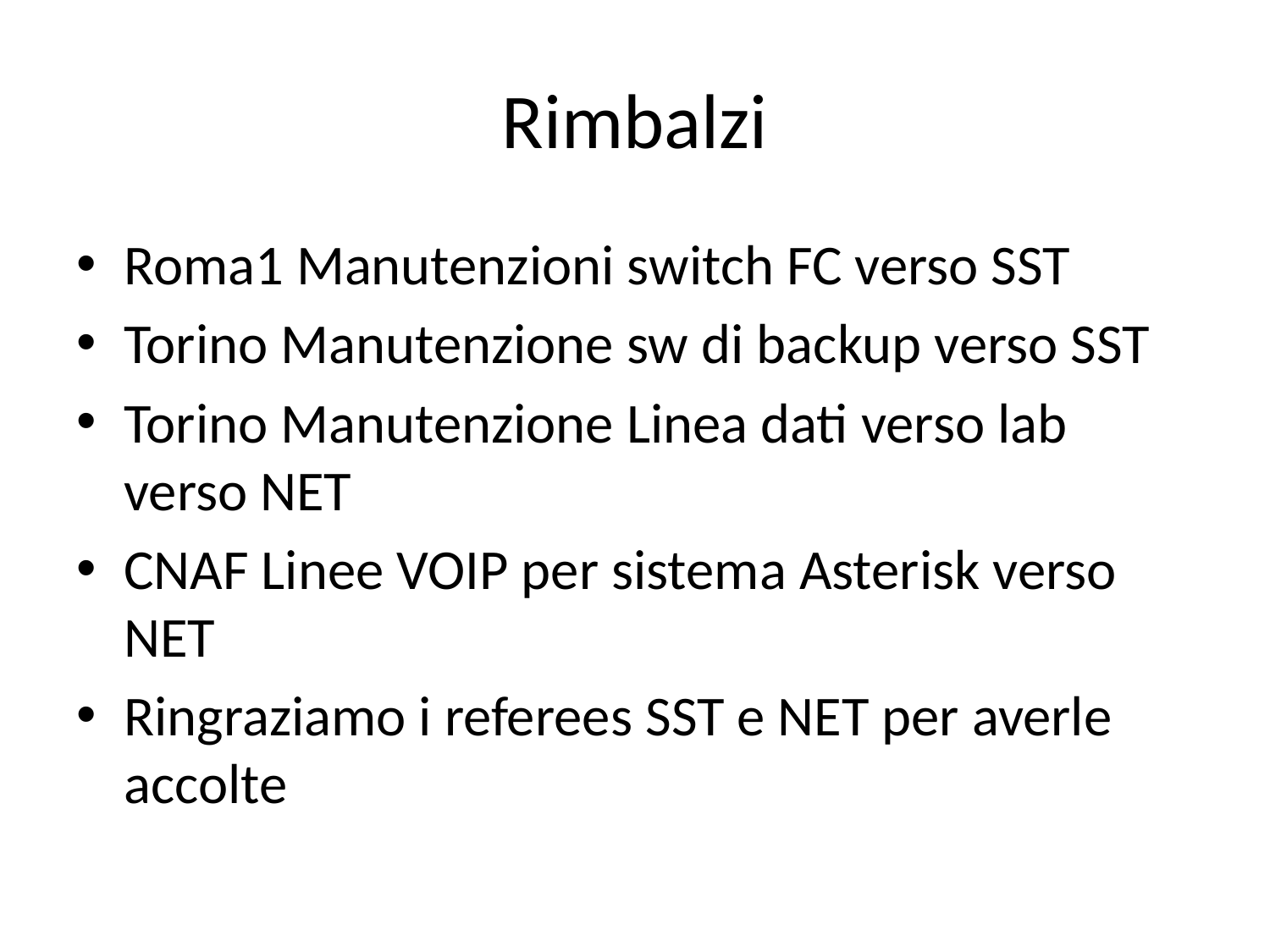

# Rimbalzi
Roma1 Manutenzioni switch FC verso SST
Torino Manutenzione sw di backup verso SST
Torino Manutenzione Linea dati verso lab verso NET
CNAF Linee VOIP per sistema Asterisk verso NET
Ringraziamo i referees SST e NET per averle accolte